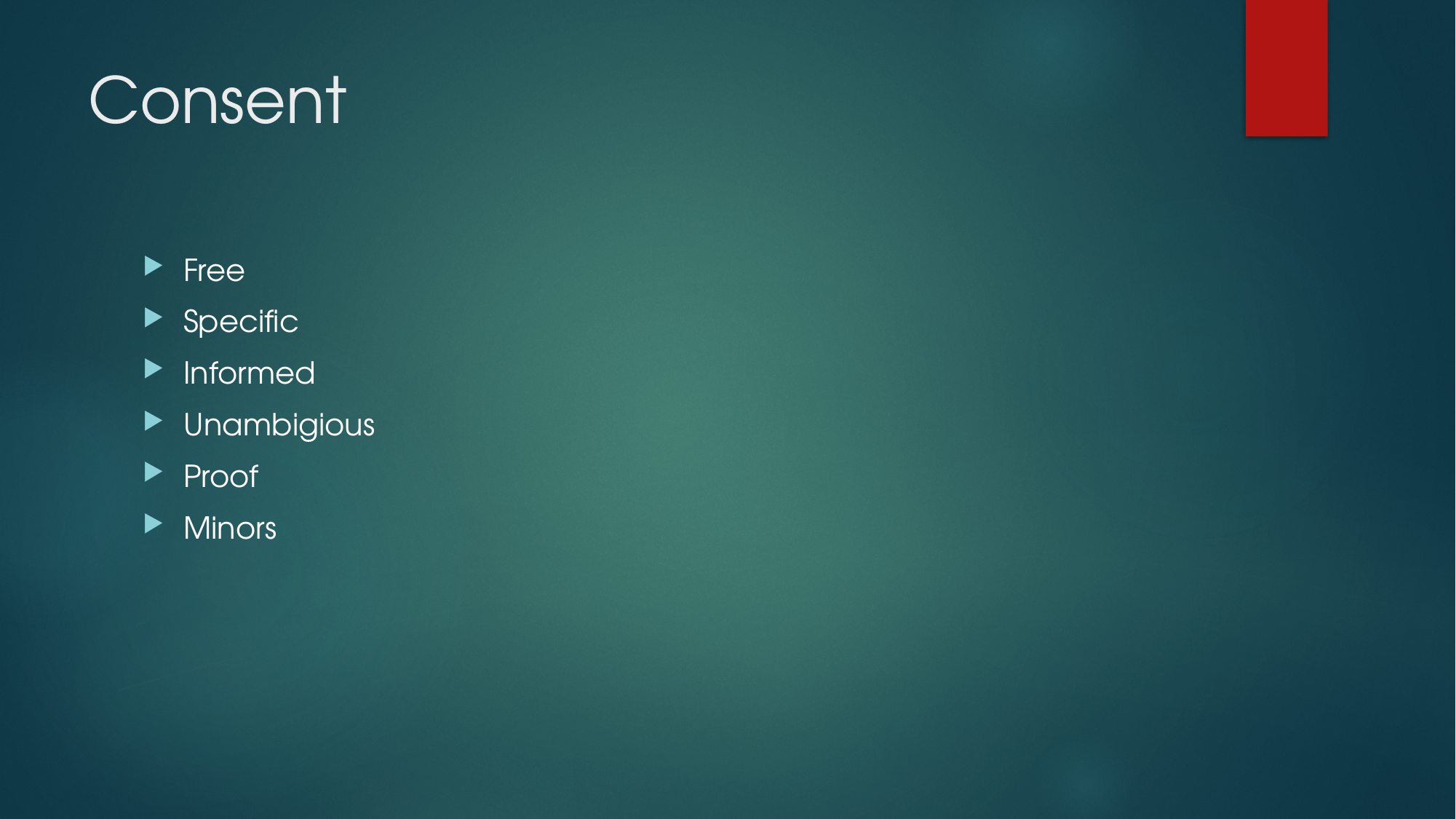

# Consent
Free
Specific
Informed
Unambigious
Proof
Minors